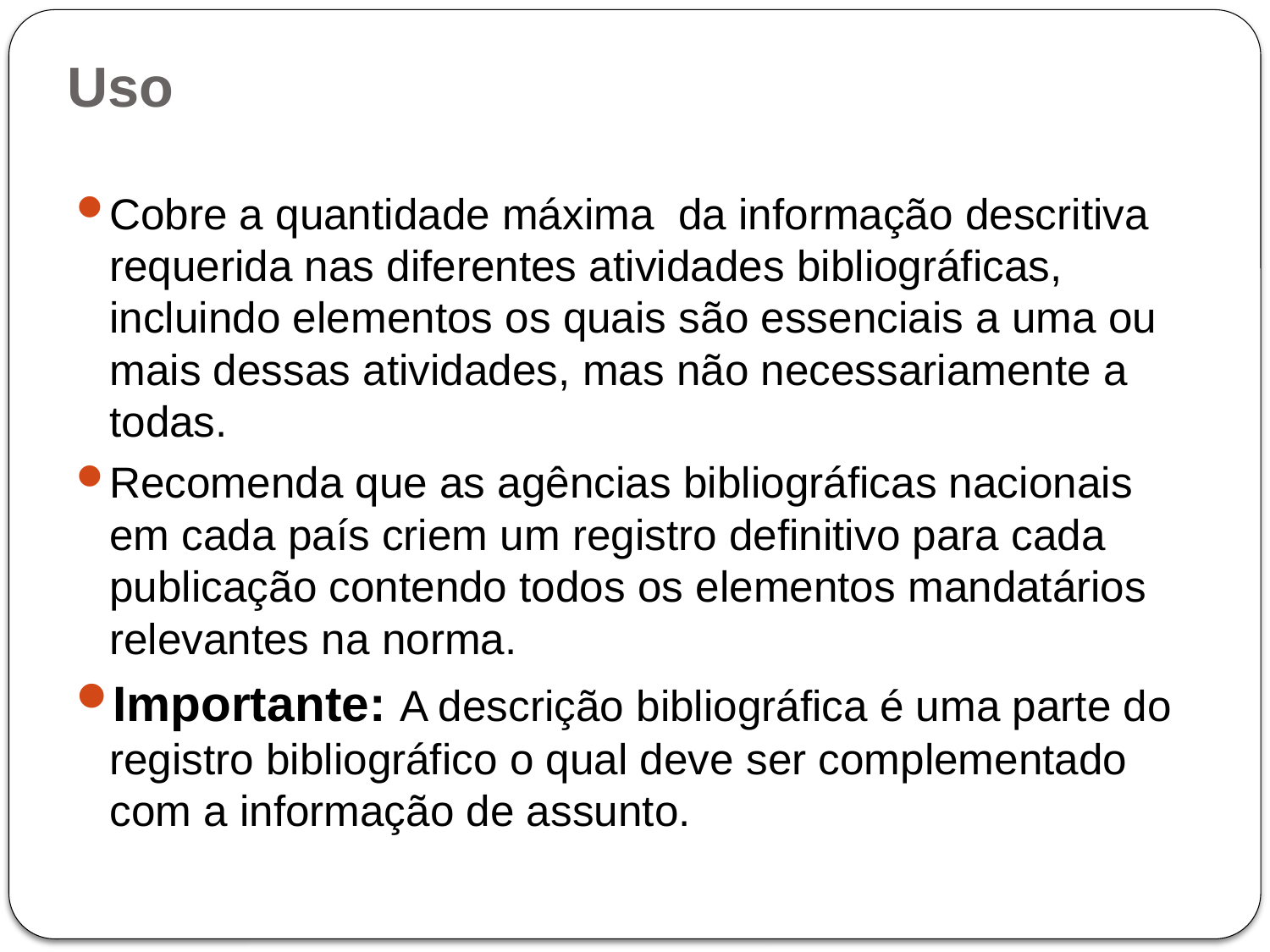

# Uso
Cobre a quantidade máxima  da informação descritiva requerida nas diferentes atividades bibliográficas, incluindo elementos os quais são essenciais a uma ou mais dessas atividades, mas não necessariamente a todas.
Recomenda que as agências bibliográficas nacionais em cada país criem um registro definitivo para cada publicação contendo todos os elementos mandatários relevantes na norma.
Importante: A descrição bibliográfica é uma parte do registro bibliográfico o qual deve ser complementado com a informação de assunto.

20